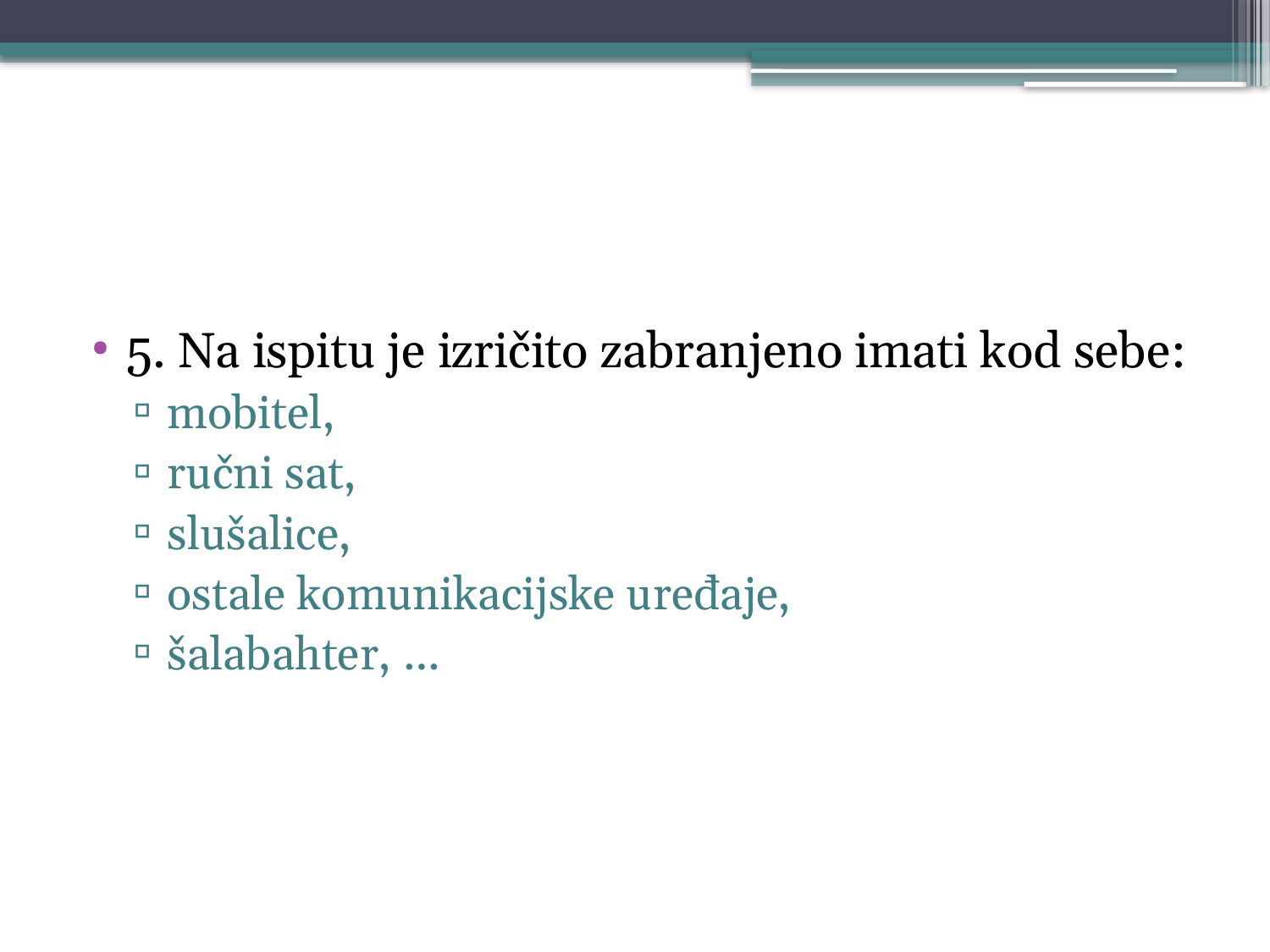

5. Na ispitu je izričito zabranjeno imati kod sebe:
mobitel,
ručni sat,
slušalice,
ostale komunikacijske uređaje,
šalabahter, …